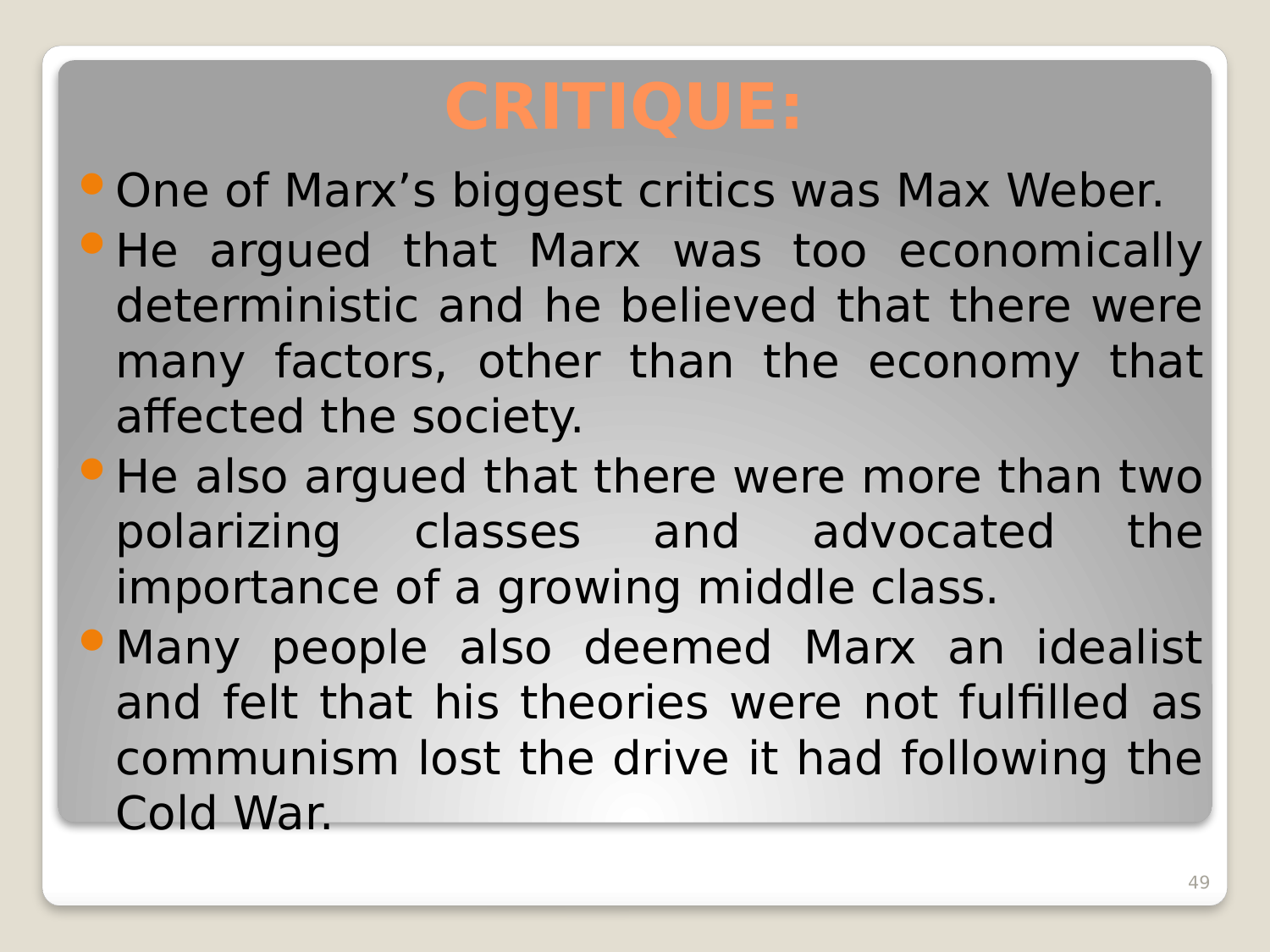

# CRITIQUE:
One of Marx’s biggest critics was Max Weber.
He argued that Marx was too economically deterministic and he believed that there were many factors, other than the economy that affected the society.
He also argued that there were more than two polarizing classes and advocated the importance of a growing middle class.
Many people also deemed Marx an idealist and felt that his theories were not fulfilled as communism lost the drive it had following the Cold War.
49